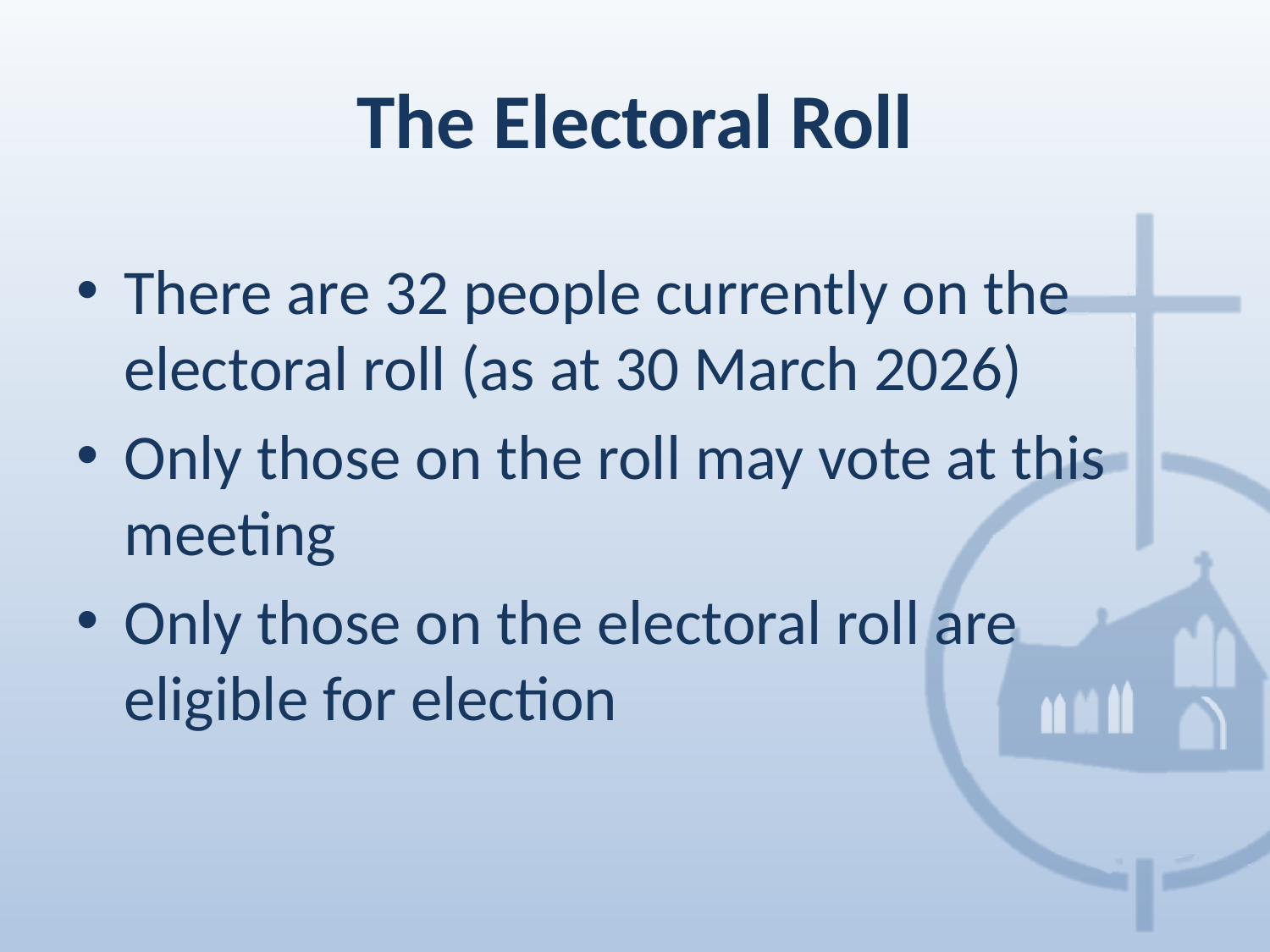

# The Electoral Roll
There are 32 people currently on the electoral roll (as at 30 March 2026)
Only those on the roll may vote at this meeting
Only those on the electoral roll are eligible for election